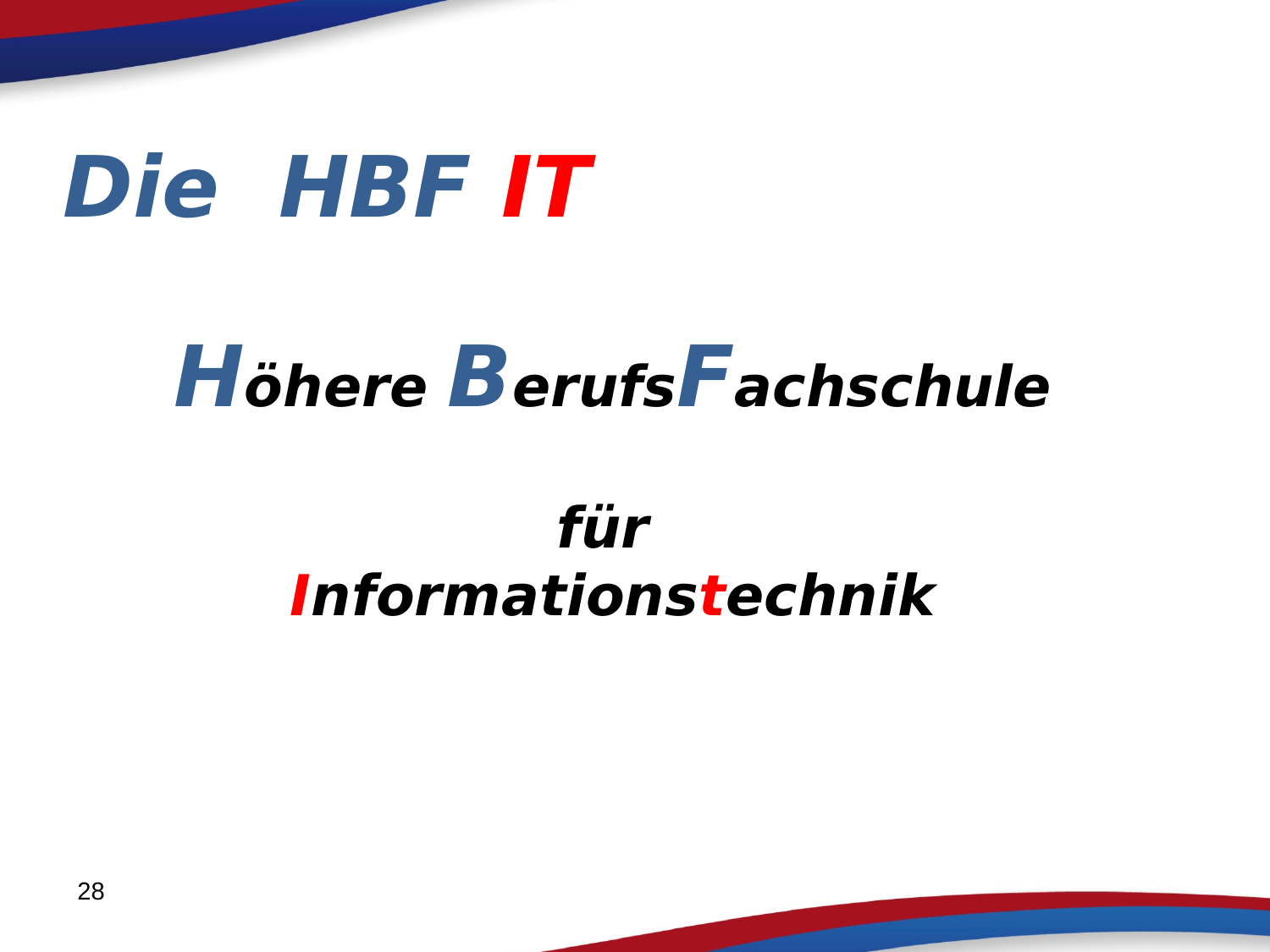

Die  HBF IT
Höhere BerufsFachschule
für
Informationstechnik
28